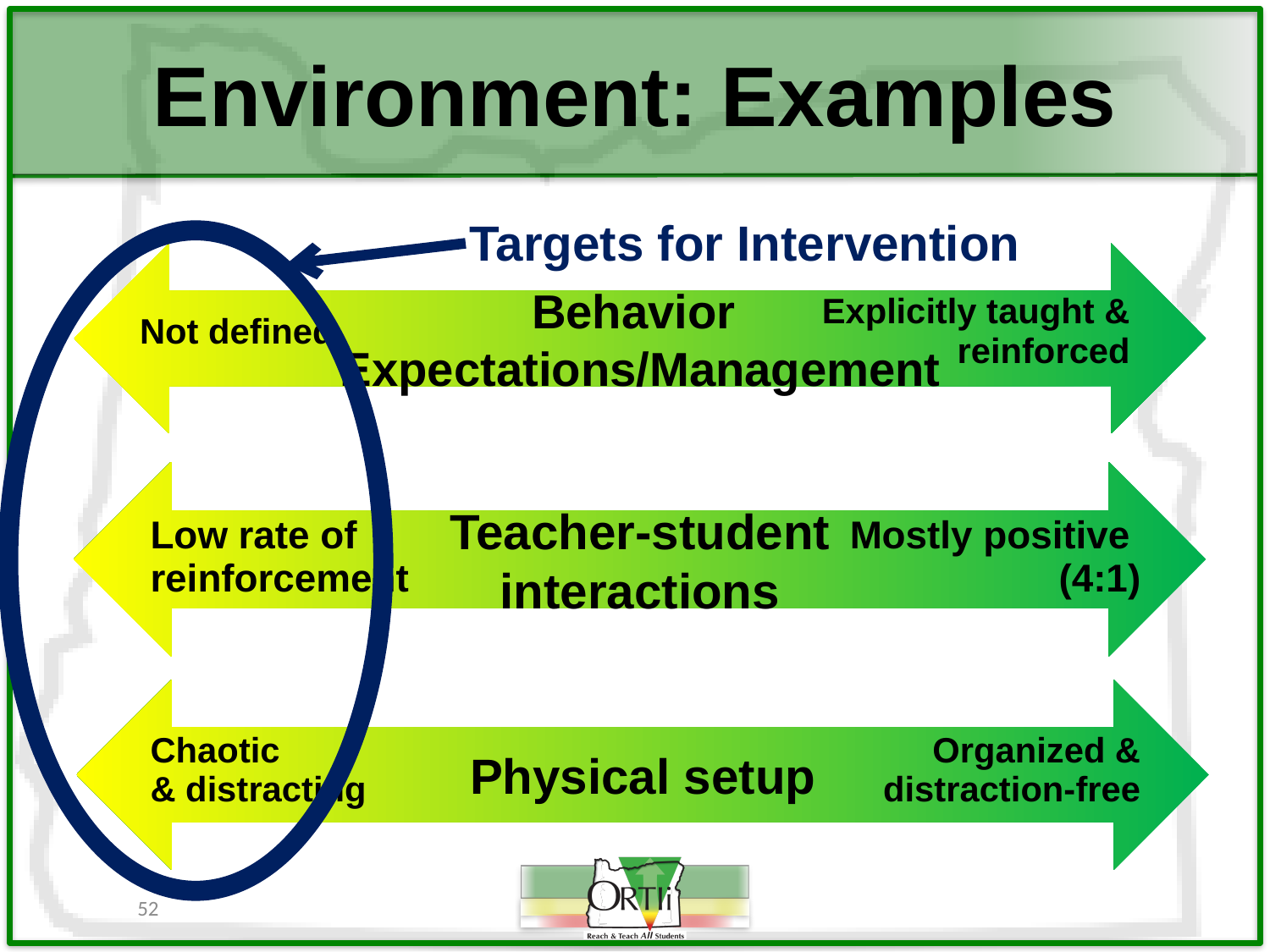

# Environment: Examples
Targets for Intervention

Behavior
Expectations/Management
| Not defined |  | Explicitly taught & reinforced |
| --- | --- | --- |
Teacher-student
interactions
| Low rate of reinforcement |  | Mostly positive (4:1) |
| --- | --- | --- |
Physical setup
| Chaotic & distracting |  | Organized & distraction-free |
| --- | --- | --- |
52